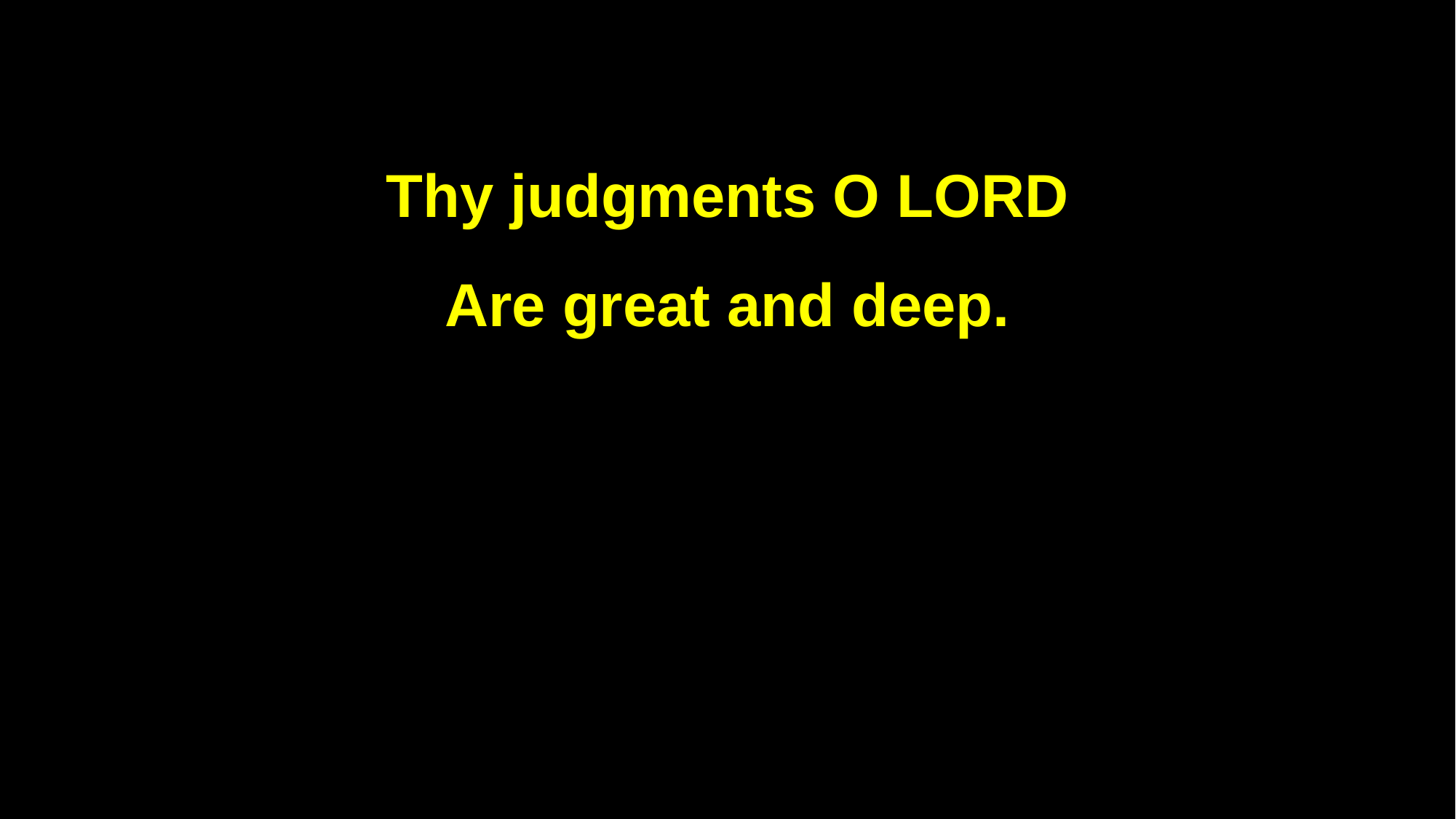

Thy judgments O LORD
Are great and deep.